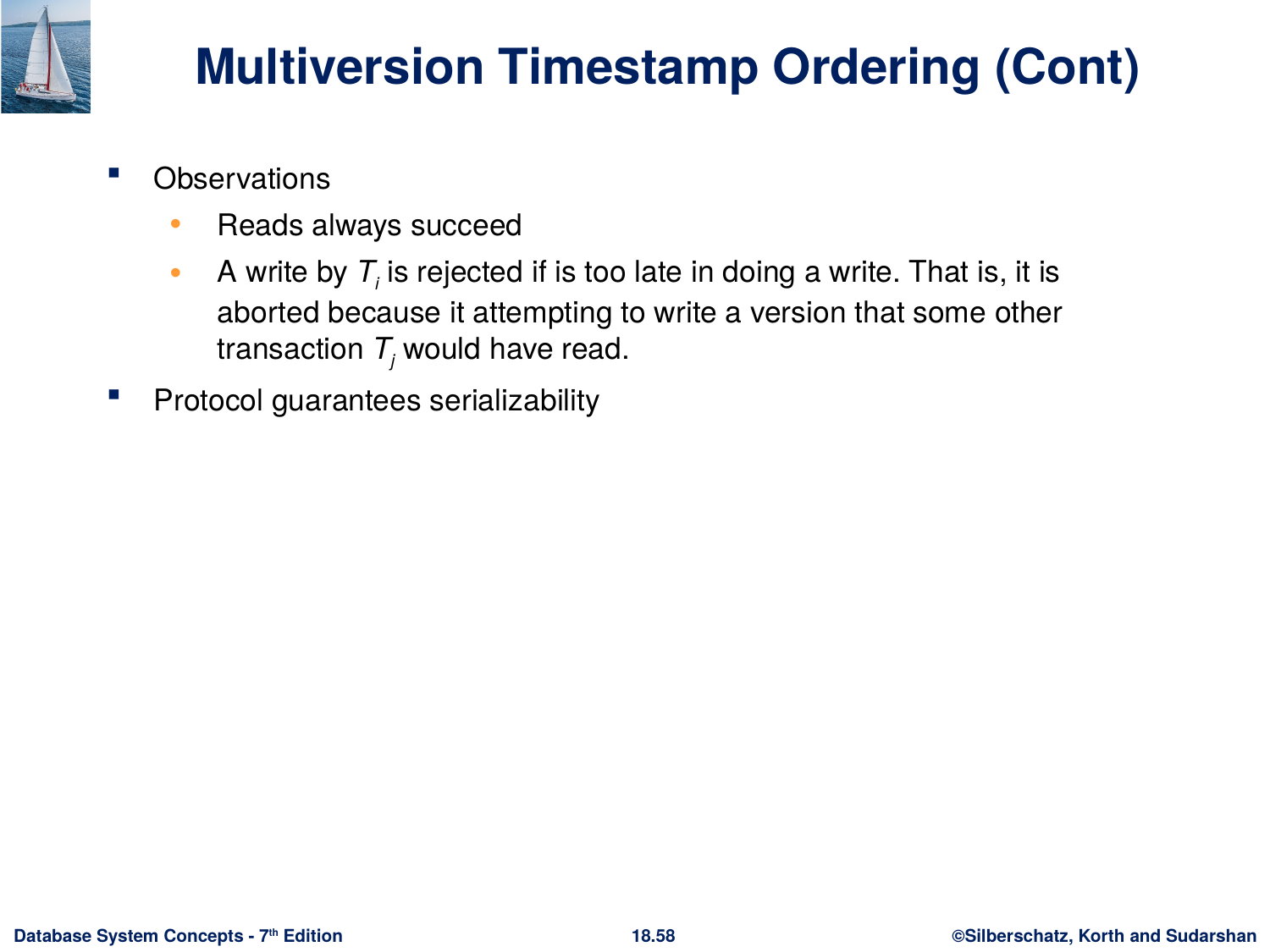

# Multiversion Timestamp Ordering (Cont)
Observations
Reads always succeed
A write by Ti is rejected if is too late in doing a write. That is, it is aborted because it attempting to write a version that some other transaction Tj would have read.
Protocol guarantees serializability